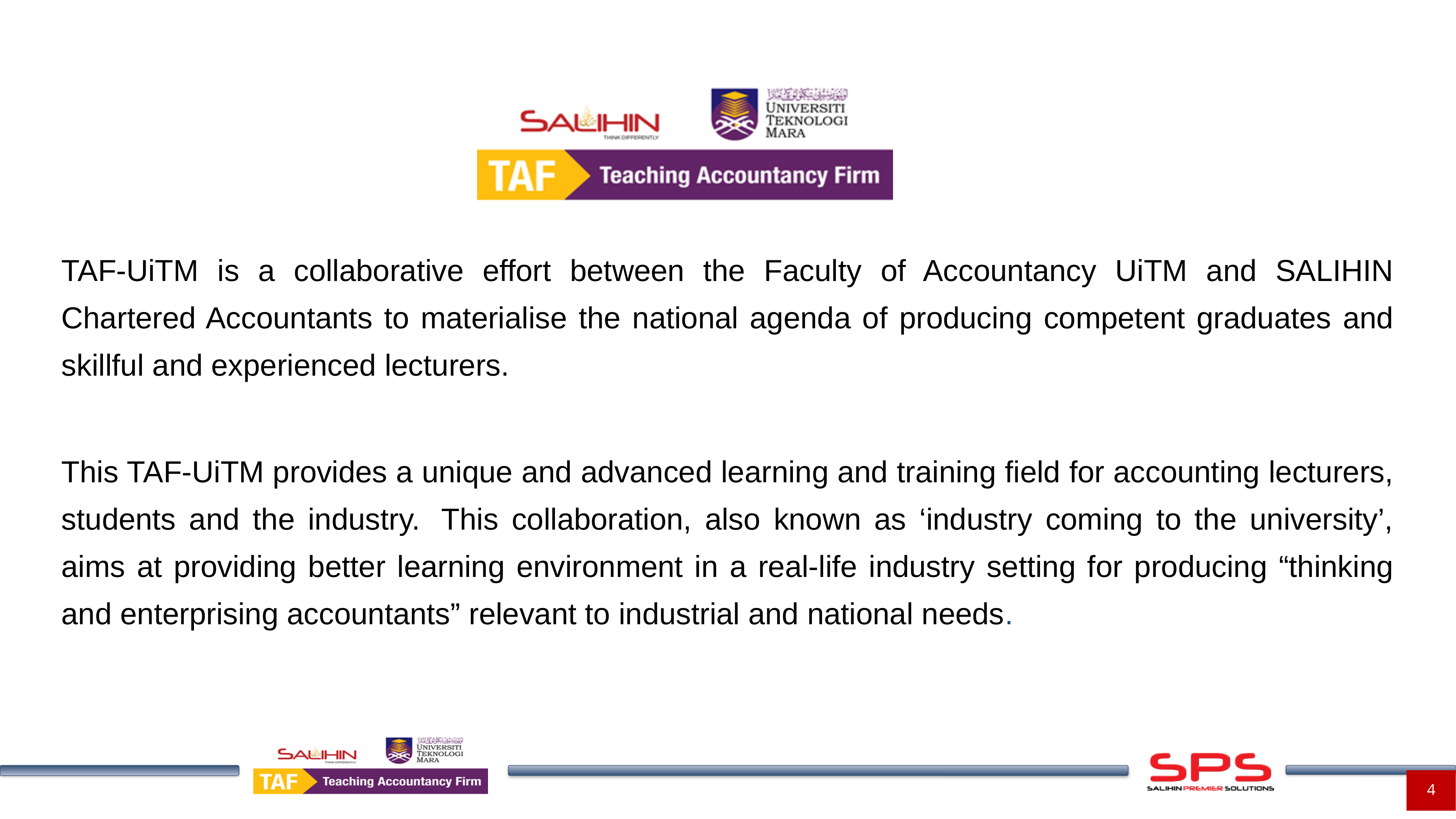

TAF-UiTM is a collaborative effort between the Faculty of Accountancy UiTM and SALIHIN Chartered Accountants to materialise the national agenda of producing competent graduates and skillful and experienced lecturers.

This TAF-UiTM provides a unique and advanced learning and training field for accounting lecturers, students and the industry.  This collaboration, also known as ‘industry coming to the university’, aims at providing better learning environment in a real-life industry setting for producing “thinking and enterprising accountants” relevant to industrial and national needs.
4